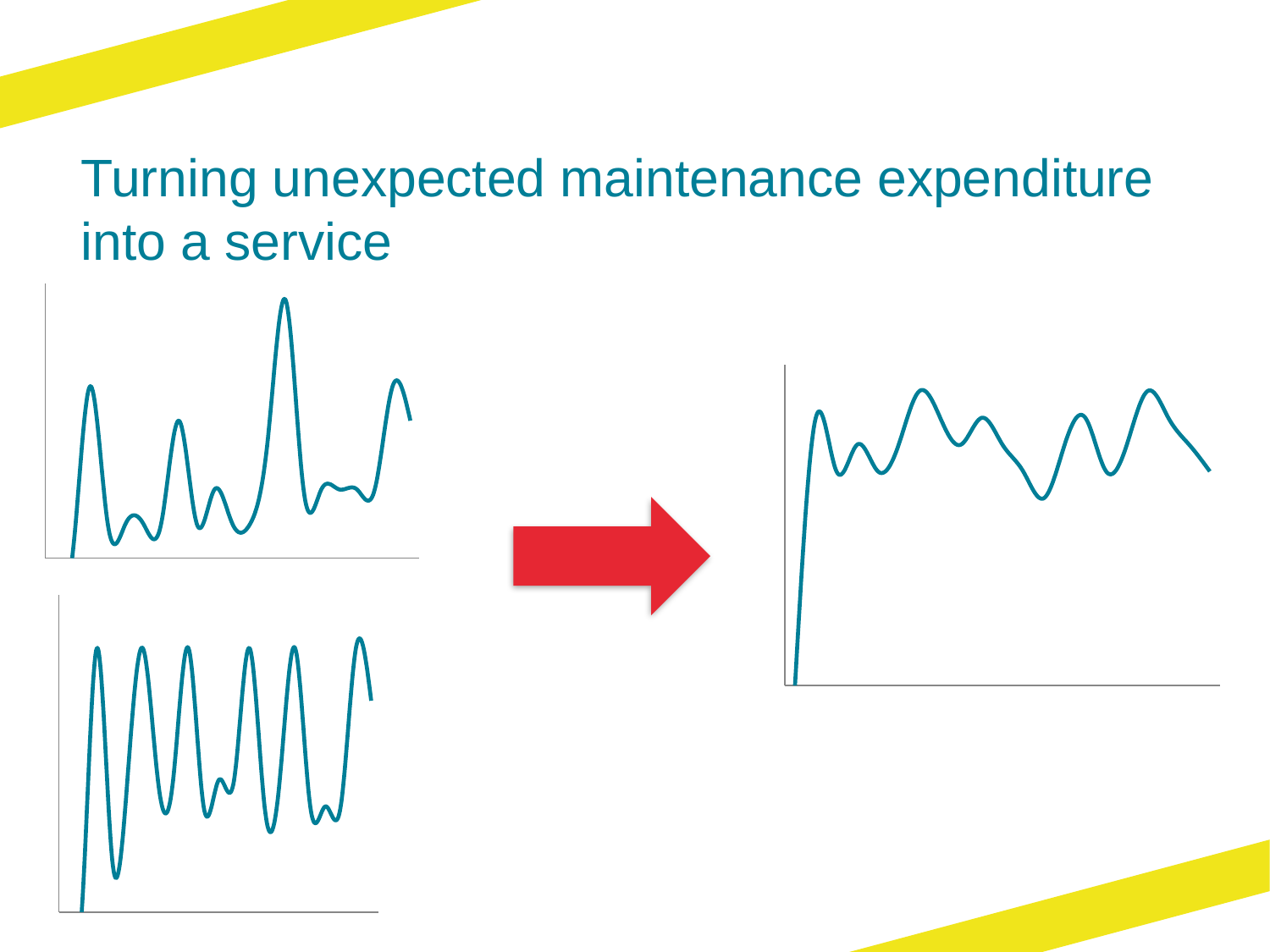

# Turning unexpected maintenance expenditure into a service

### Chart

| Category | Expenditure | #REF! |
|---|---|---|

### Chart

| Category | Expenditure | #REF! |
|---|---|---|

### Chart

| Category | Expenditure | #REF! |
|---|---|---|